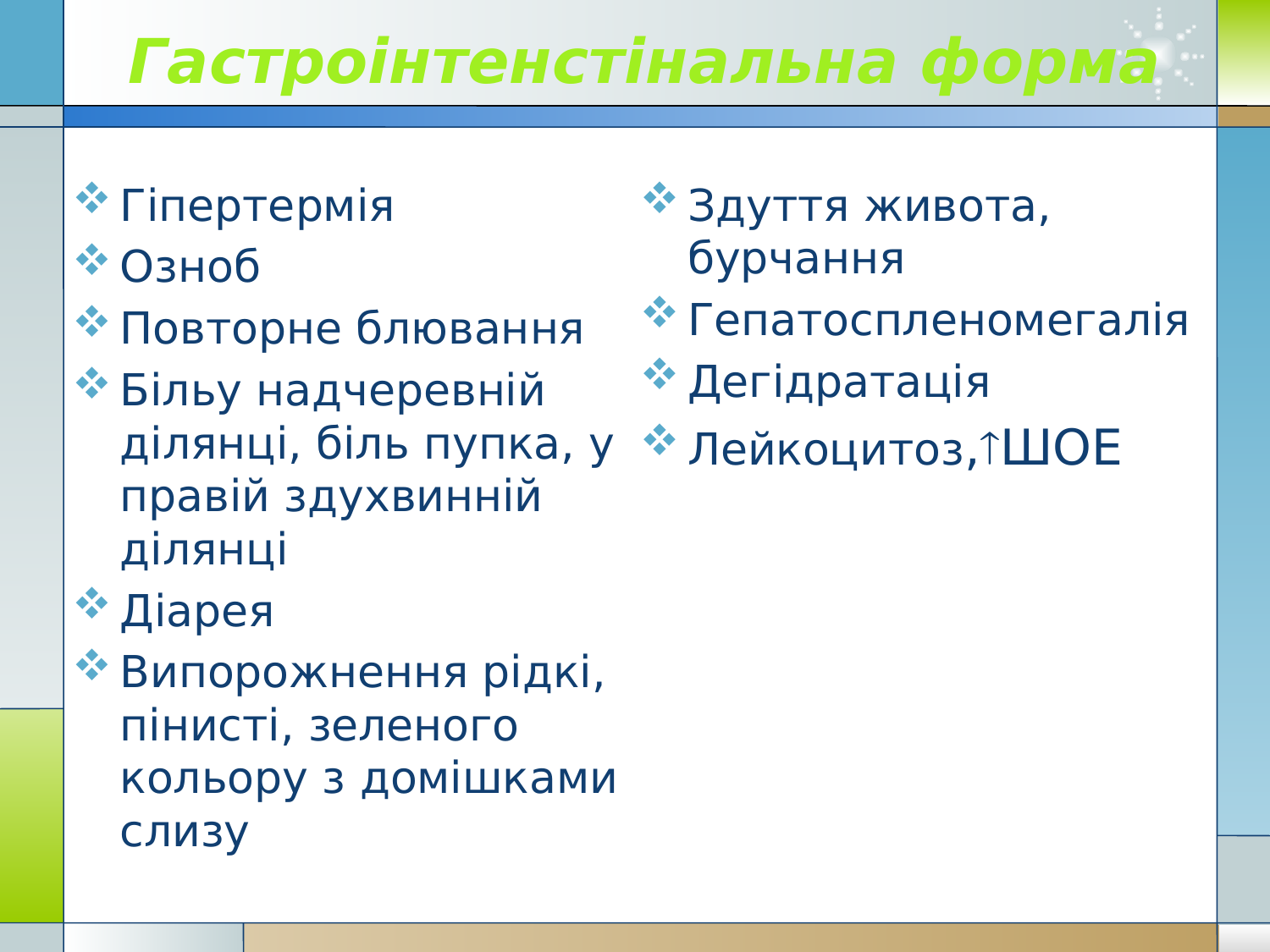

# Гастроінтенстінальна форма
Гіпертермія
Озноб
Повторне блювання
Більу надчеревній ділянці, біль пупка, у правій здухвинній ділянці
Діарея
Випорожнення рідкі, пінисті, зеленого кольору з домішками слизу
Здуття живота, бурчання
Гепатоспленомегалія
Дегідратація
Лейкоцитоз,↑ШОЕ